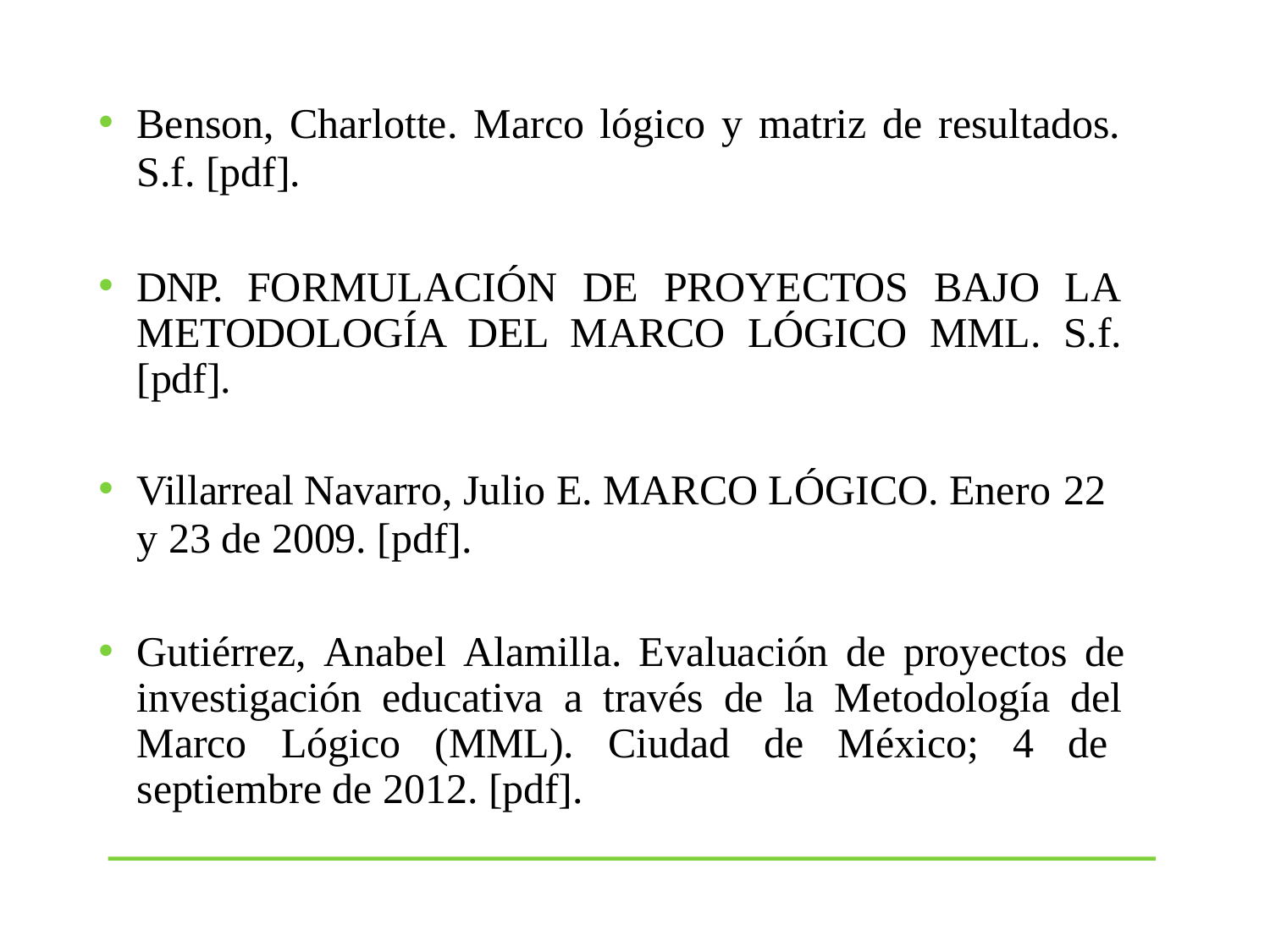

Benson, Charlotte. Marco lógico y matriz de resultados.
S.f. [pdf].

DNP. FORMULACIÓN DE PROYECTOS BAJO LA  METODOLOGÍA DEL MARCO LÓGICO MML. S.f.  [pdf].

Villarreal Navarro, Julio E. MARCO LÓGICO. Enero 22
y 23 de 2009. [pdf].

Gutiérrez, Anabel Alamilla. Evaluación de proyectos de  investigación educativa a través de la Metodología del  Marco Lógico (MML). Ciudad de México; 4 de  septiembre de 2012. [pdf].